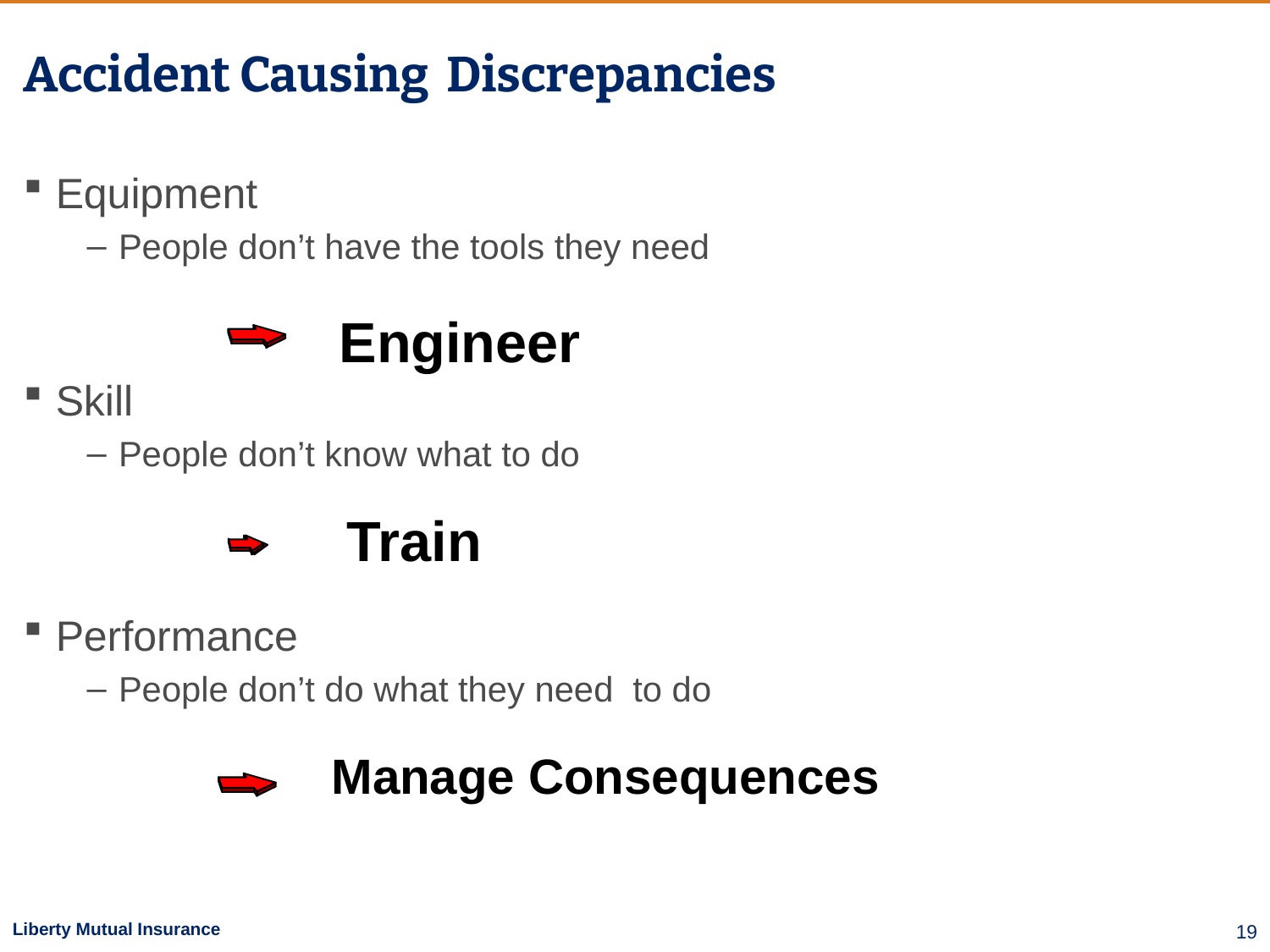

# Accident Causing  Discrepancies
Equipment
People don’t have the tools they need

Skill
People don’t know what to do

Performance
People don’t do what they need  to do
Engineer

Train

Manage Consequences